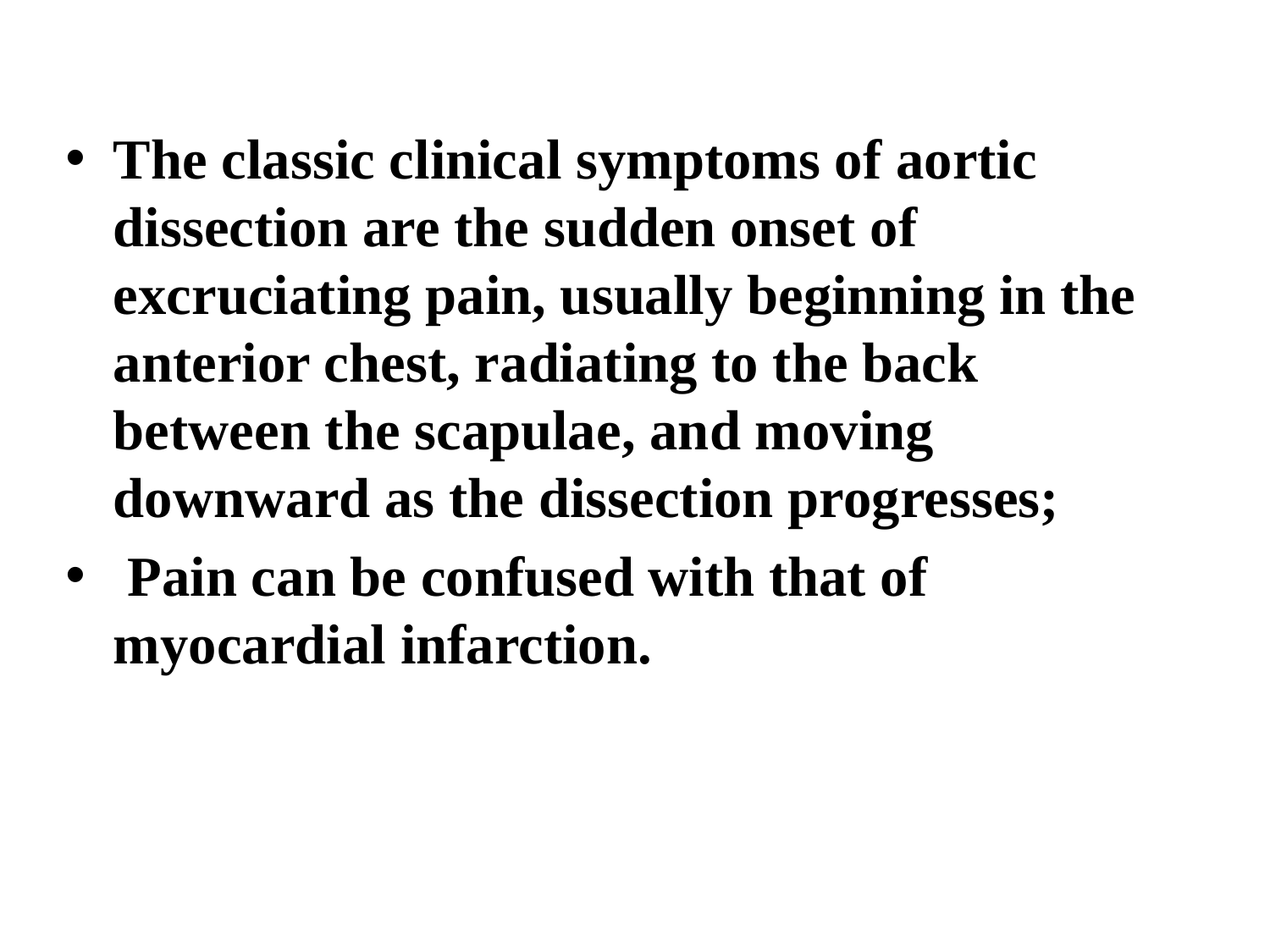

The classic clinical symptoms of aortic dissection are the sudden onset of excruciating pain, usually beginning in the anterior chest, radiating to the back between the scapulae, and moving downward as the dissection progresses;
 Pain can be confused with that of myocardial infarction.